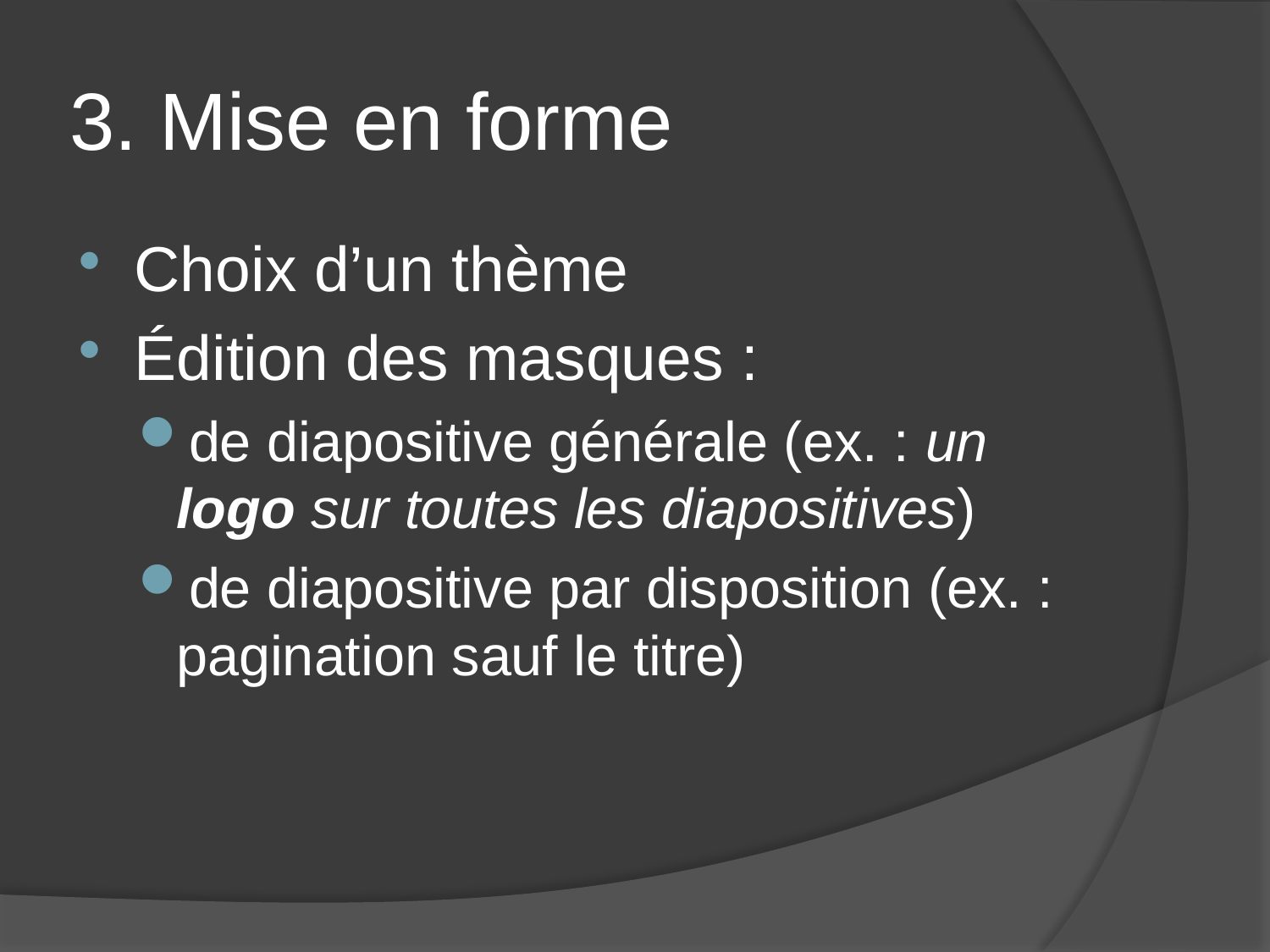

# 3. Mise en forme
Choix d’un thème
Édition des masques :
de diapositive générale (ex. : un logo sur toutes les diapositives)
de diapositive par disposition (ex. : pagination sauf le titre)